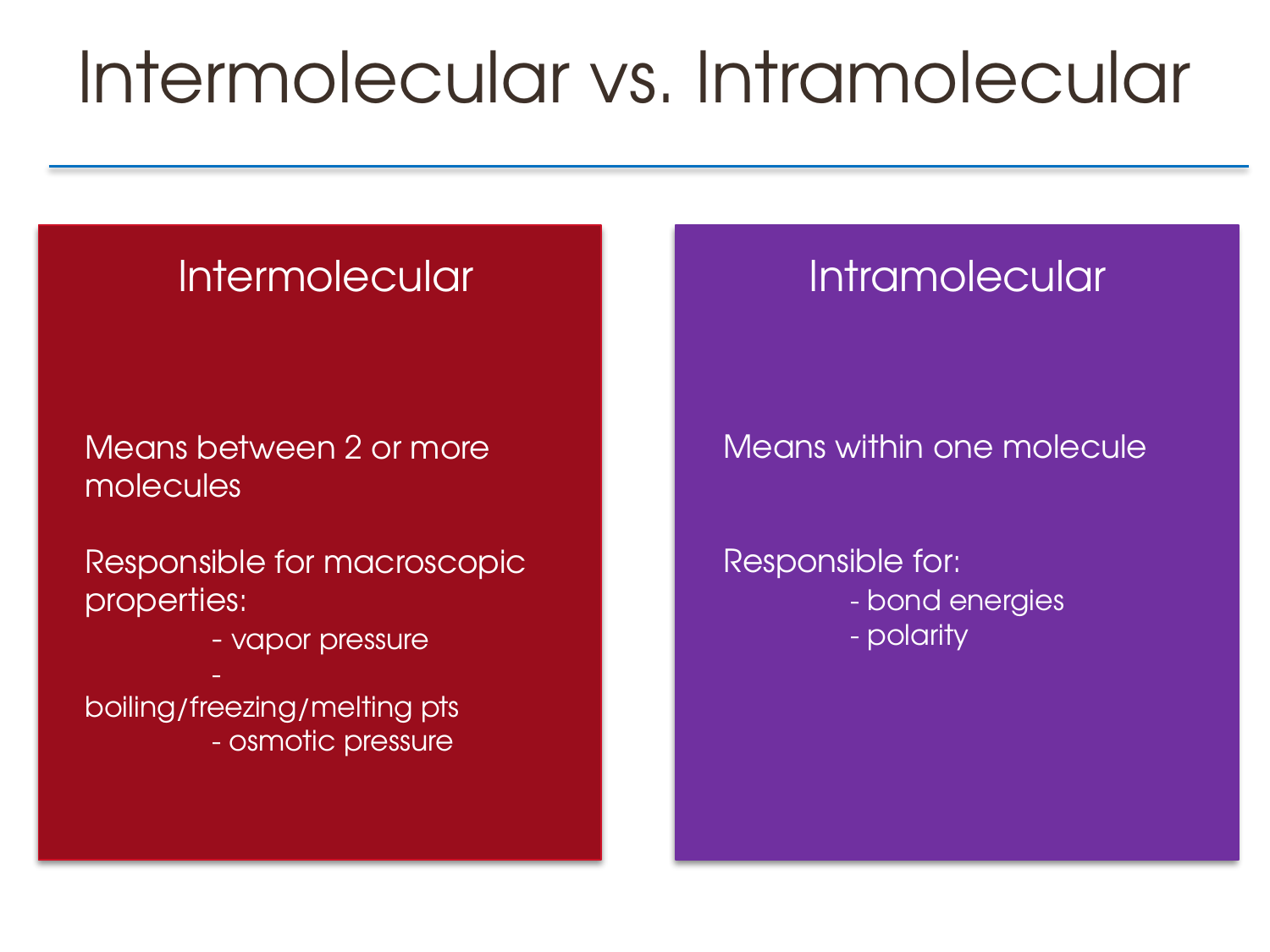

Intermolecular vs. Intramolecular

Intermolecular

Intramolecular
Means within one molecule

Responsible for:
	- bond energies
	- polarity
Means between 2 or more molecules

Responsible for macroscopic properties:
	- vapor pressure
	- boiling/freezing/melting pts
	- osmotic pressure